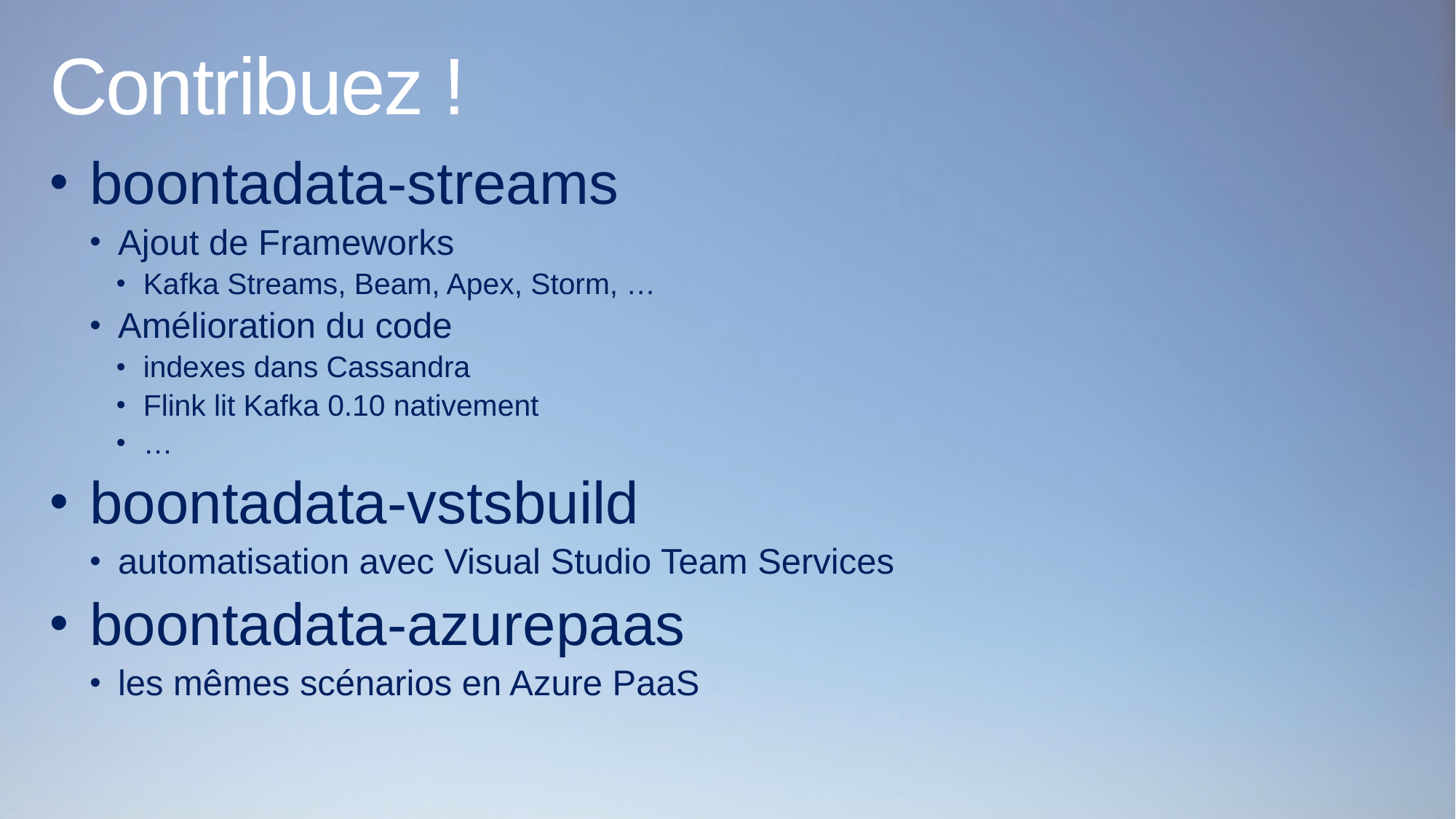

# Contribuez !
boontadata-streams
Ajout de Frameworks
Kafka Streams, Beam, Apex, Storm, …
Amélioration du code
indexes dans Cassandra
Flink lit Kafka 0.10 nativement
…
boontadata-vstsbuild
automatisation avec Visual Studio Team Services
boontadata-azurepaas
les mêmes scénarios en Azure PaaS